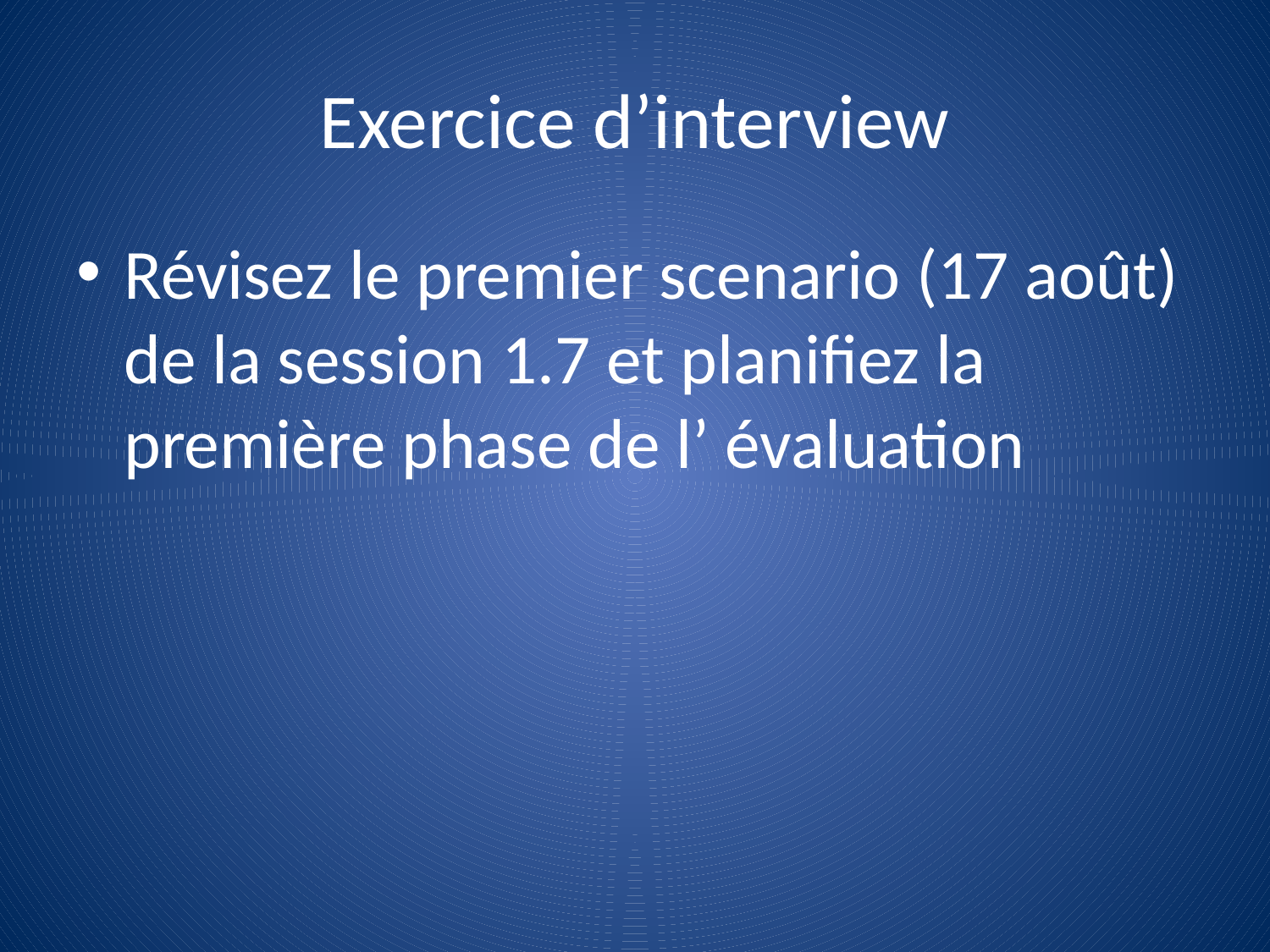

# Exercice d’interview
Révisez le premier scenario (17 août) de la session 1.7 et planifiez la première phase de l’ évaluation